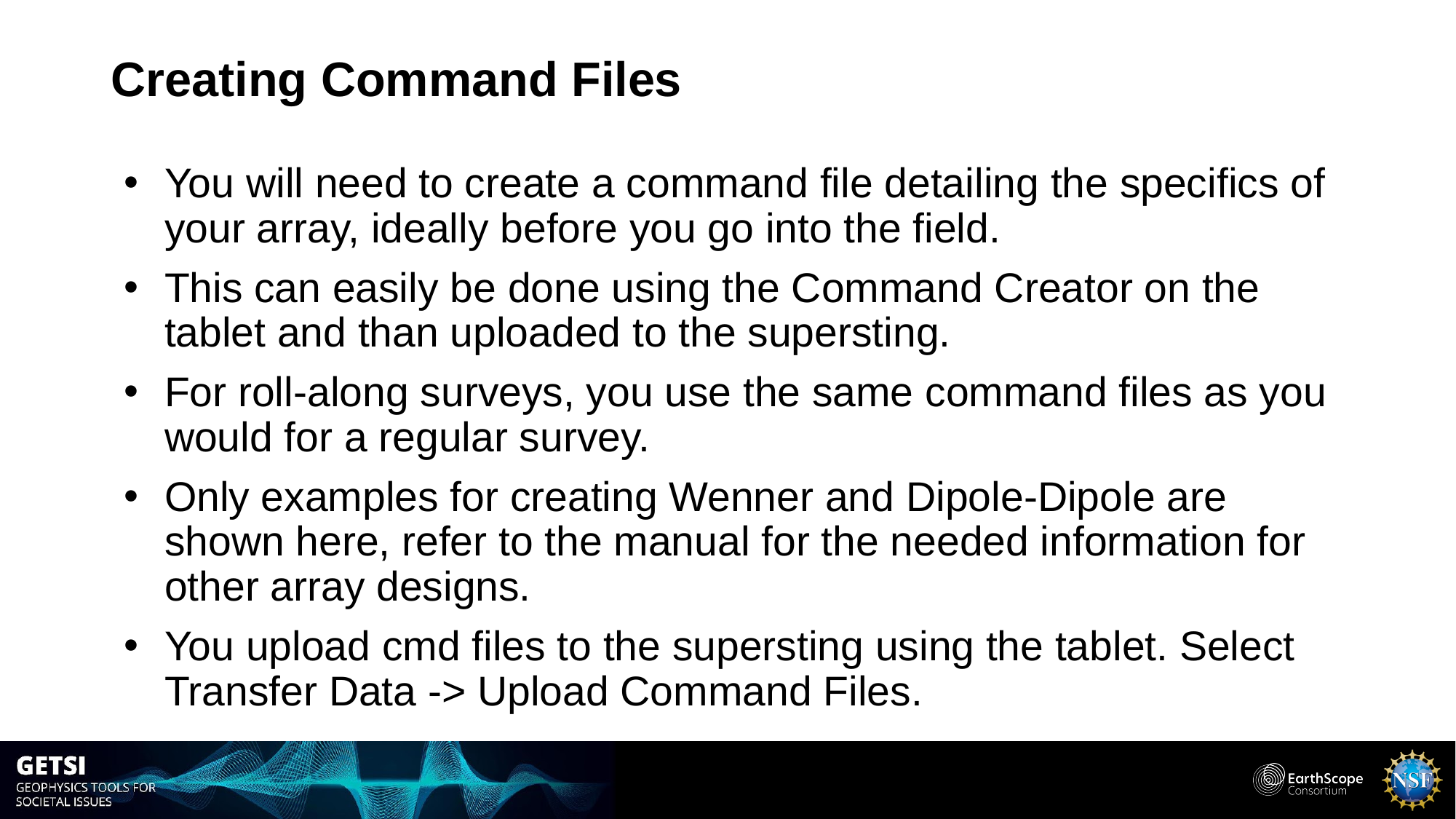

# Creating Command Files
You will need to create a command file detailing the specifics of your array, ideally before you go into the field.
This can easily be done using the Command Creator on the tablet and than uploaded to the supersting.
For roll-along surveys, you use the same command files as you would for a regular survey.
Only examples for creating Wenner and Dipole-Dipole are shown here, refer to the manual for the needed information for other array designs.
You upload cmd files to the supersting using the tablet. Select  Transfer Data -> Upload Command Files.